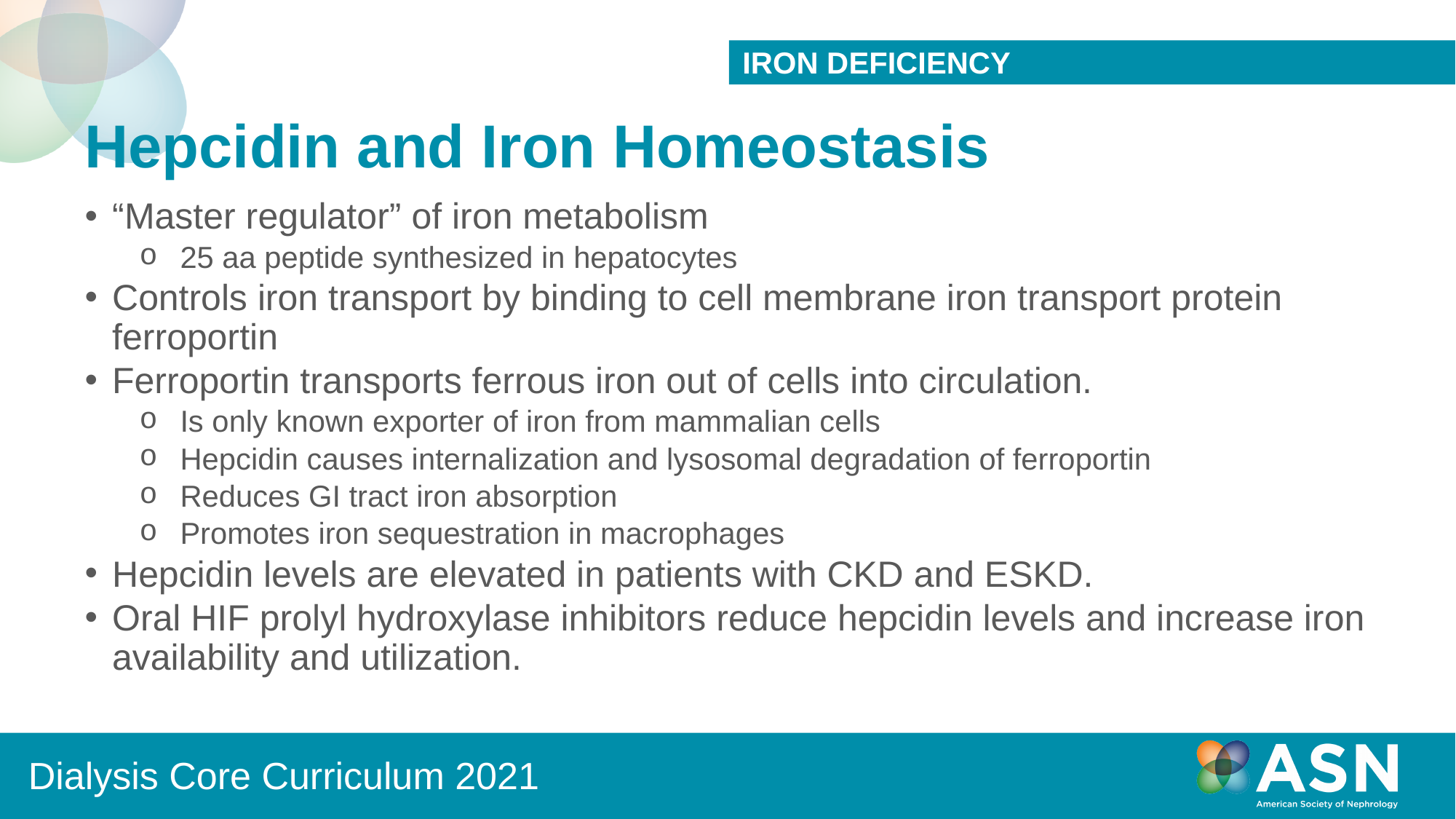

Iron deficiency
# Hepcidin and Iron Homeostasis
“Master regulator” of iron metabolism
25 aa peptide synthesized in hepatocytes
Controls iron transport by binding to cell membrane iron transport protein ferroportin
Ferroportin transports ferrous iron out of cells into circulation.
Is only known exporter of iron from mammalian cells
Hepcidin causes internalization and lysosomal degradation of ferroportin
Reduces GI tract iron absorption
Promotes iron sequestration in macrophages
Hepcidin levels are elevated in patients with CKD and ESKD.
Oral HIF prolyl hydroxylase inhibitors reduce hepcidin levels and increase iron availability and utilization.

Dialysis Core Curriculum 2021